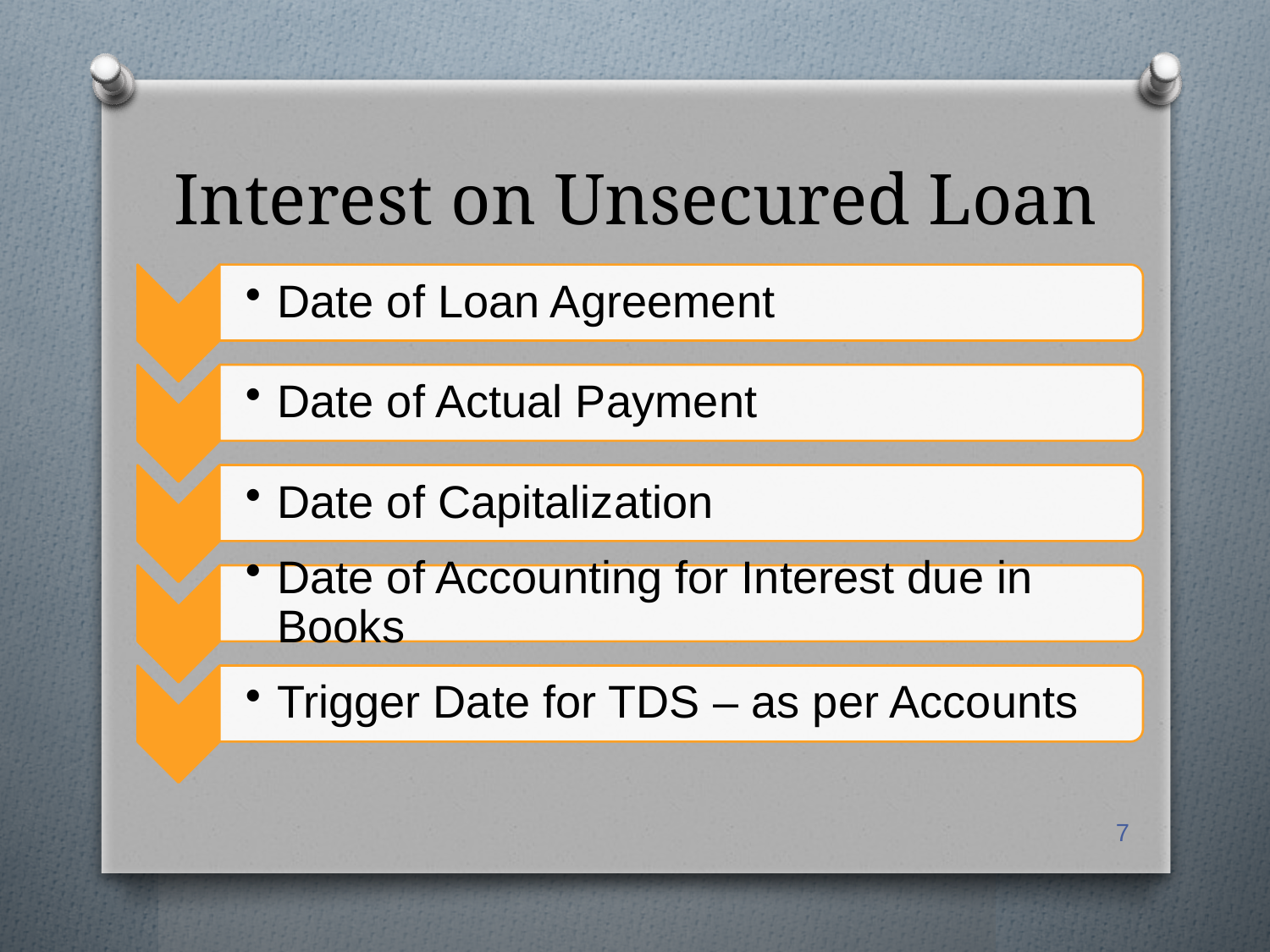

# Interest on Unsecured Loan

Date of Loan Agreement

Date of Actual Payment

Date of Capitalization

Date of Accounting for Interest due in Books

Trigger Date for TDS – as per Accounts

7